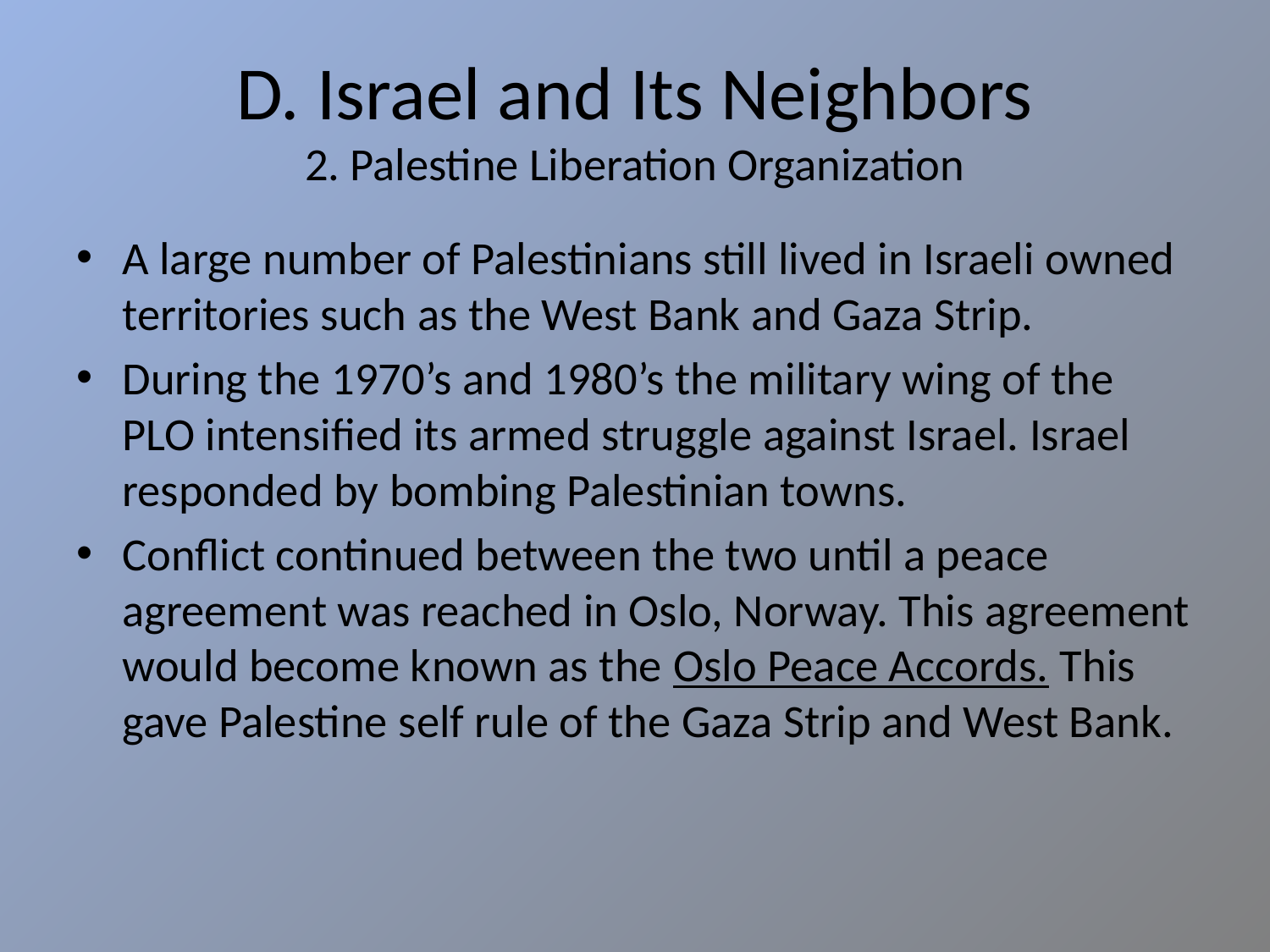

# D. Israel and Its Neighbors 2. Palestine Liberation Organization
A large number of Palestinians still lived in Israeli owned territories such as the West Bank and Gaza Strip.
During the 1970’s and 1980’s the military wing of the PLO intensified its armed struggle against Israel. Israel responded by bombing Palestinian towns.
Conflict continued between the two until a peace agreement was reached in Oslo, Norway. This agreement would become known as the Oslo Peace Accords. This gave Palestine self rule of the Gaza Strip and West Bank.